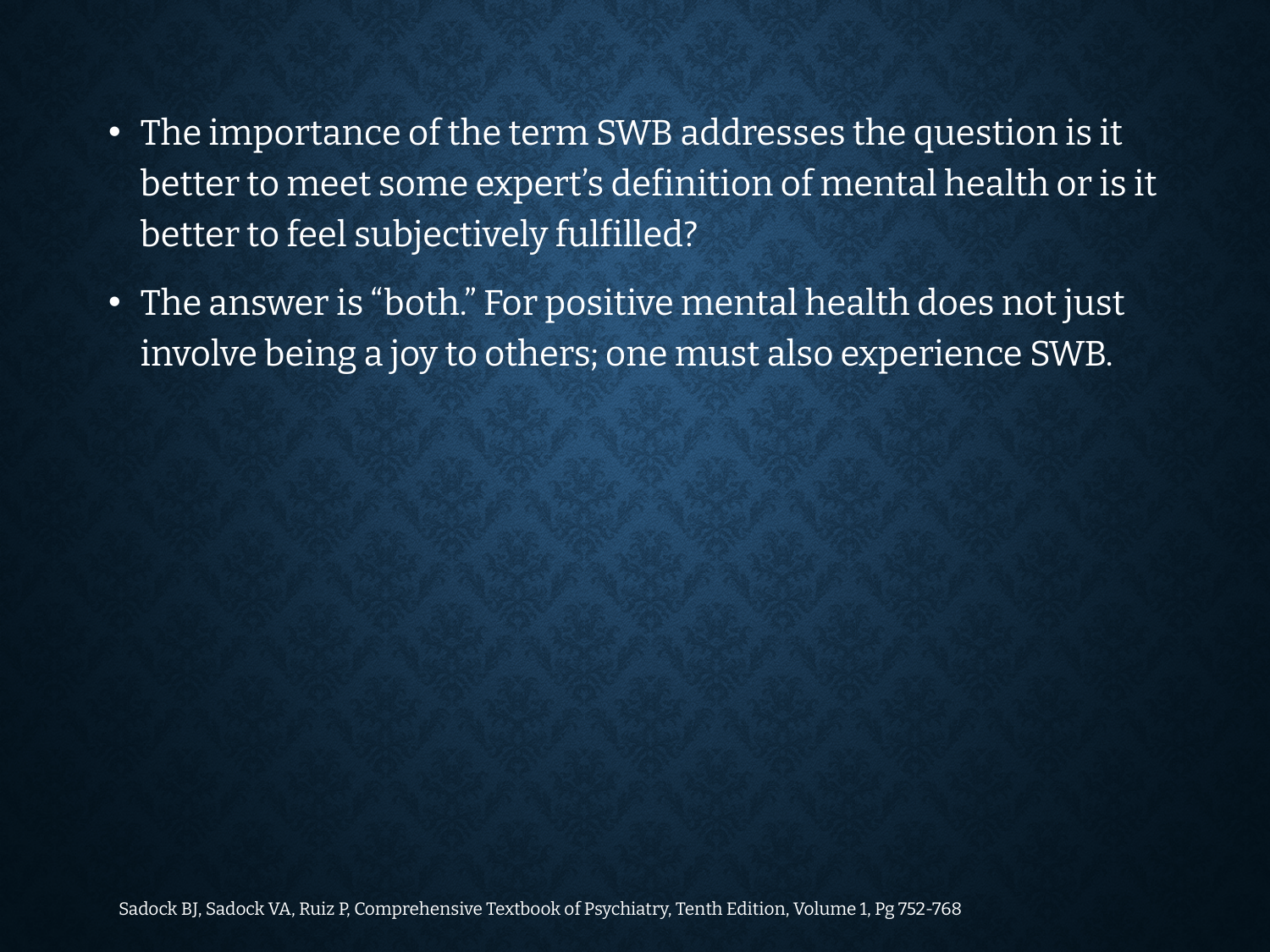

The importance of the term SWB addresses the question is it better to meet some expert’s definition of mental health or is it better to feel subjectively fulfilled?
The answer is “both.” For positive mental health does not just involve being a joy to others; one must also experience SWB.
Sadock BJ, Sadock VA, Ruiz P, Comprehensive Textbook of Psychiatry, Tenth Edition, Volume 1, Pg 752-768